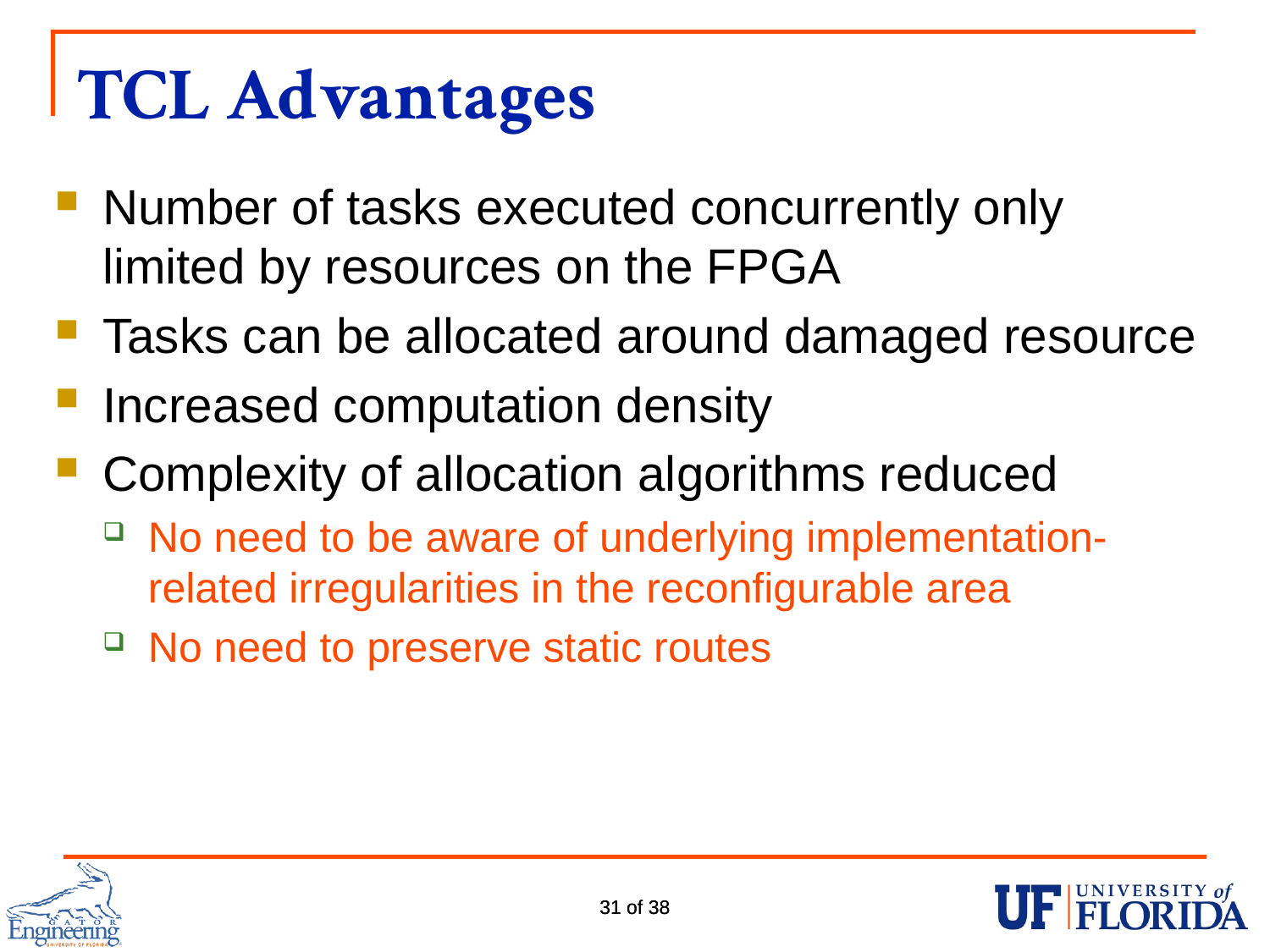

# TCL Advantages
Number of tasks executed concurrently only limited by resources on the FPGA
Tasks can be allocated around damaged resource
Increased computation density
Complexity of allocation algorithms reduced
No need to be aware of underlying implementation-related irregularities in the reconfigurable area
No need to preserve static routes